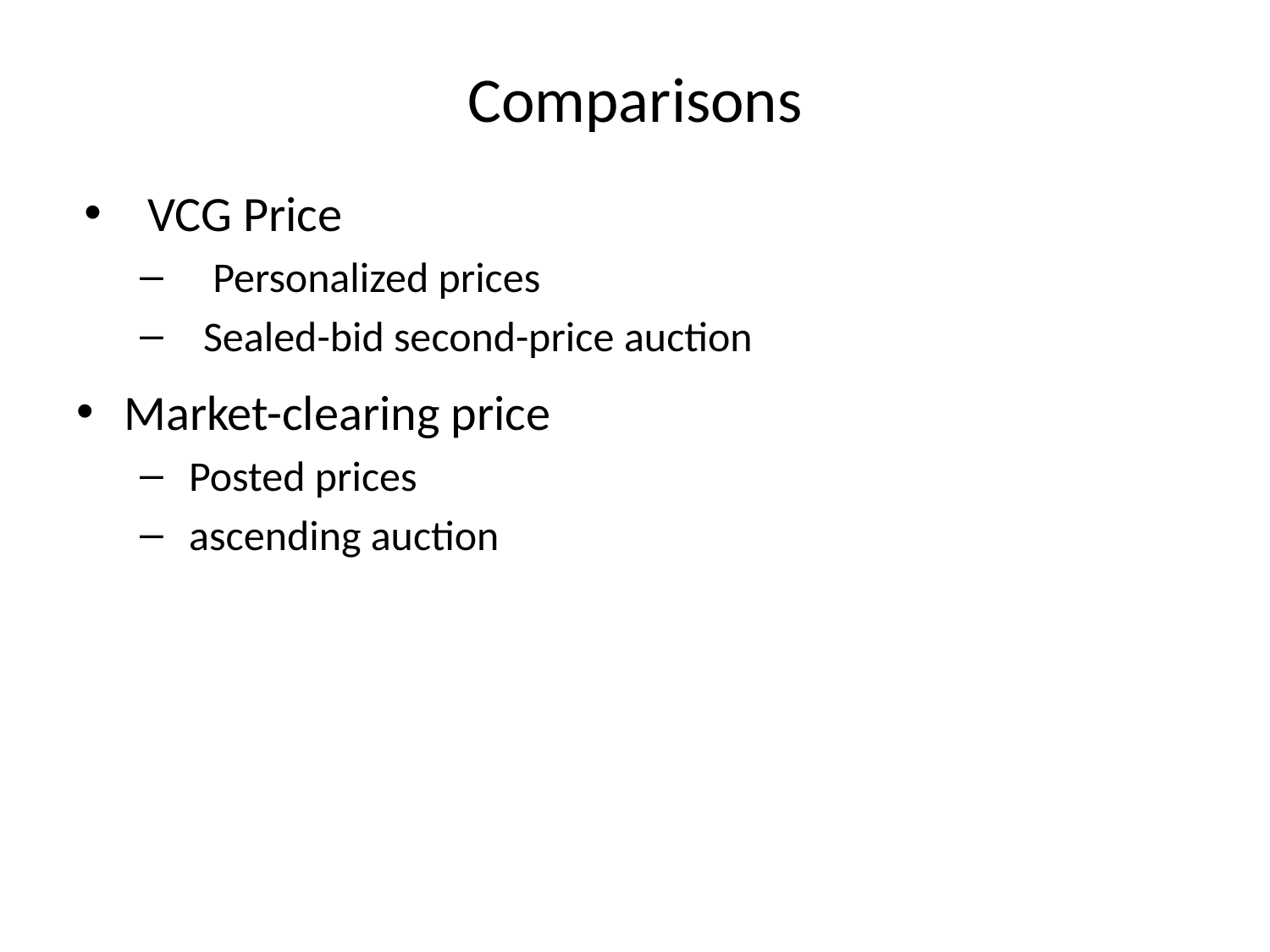

# Comparisons
VCG Price
 Personalized prices
Sealed-bid second-price auction
Market-clearing price
 Posted prices
 ascending auction